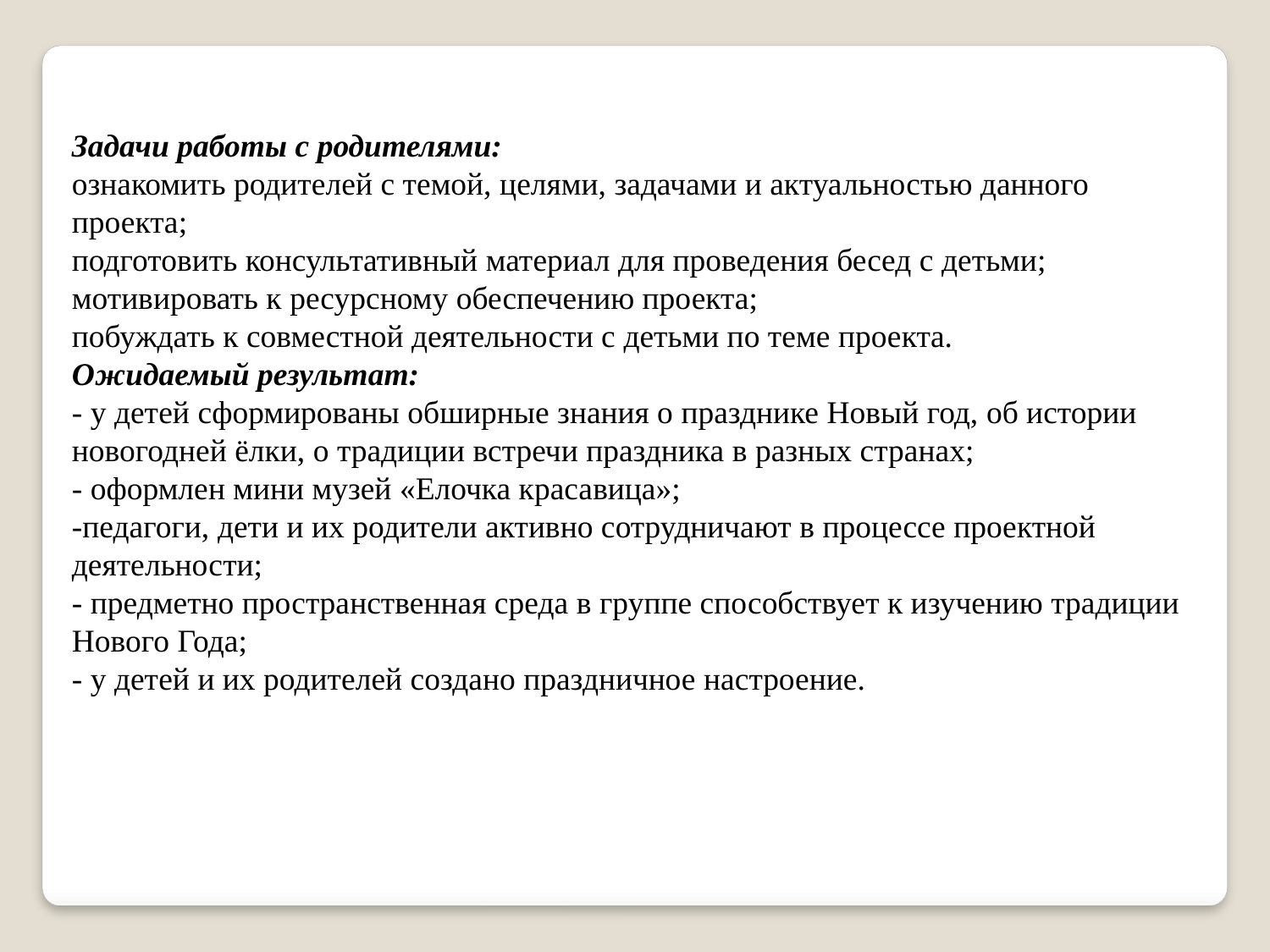

Задачи работы с родителями:
ознакомить родителей с темой, целями, задачами и актуальностью данного проекта;
подготовить консультативный материал для проведения бесед с детьми;
мотивировать к ресурсному обеспечению проекта;
побуждать к совместной деятельности с детьми по теме проекта.
Ожидаемый результат:
- у детей сформированы обширные знания о празднике Новый год, об истории новогодней ёлки, о традиции встречи праздника в разных странах;
- оформлен мини музей «Елочка красавица»;
-педагоги, дети и их родители активно сотрудничают в процессе проектной деятельности;
- предметно пространственная среда в группе способствует к изучению традиции Нового Года;
- у детей и их родителей создано праздничное настроение.